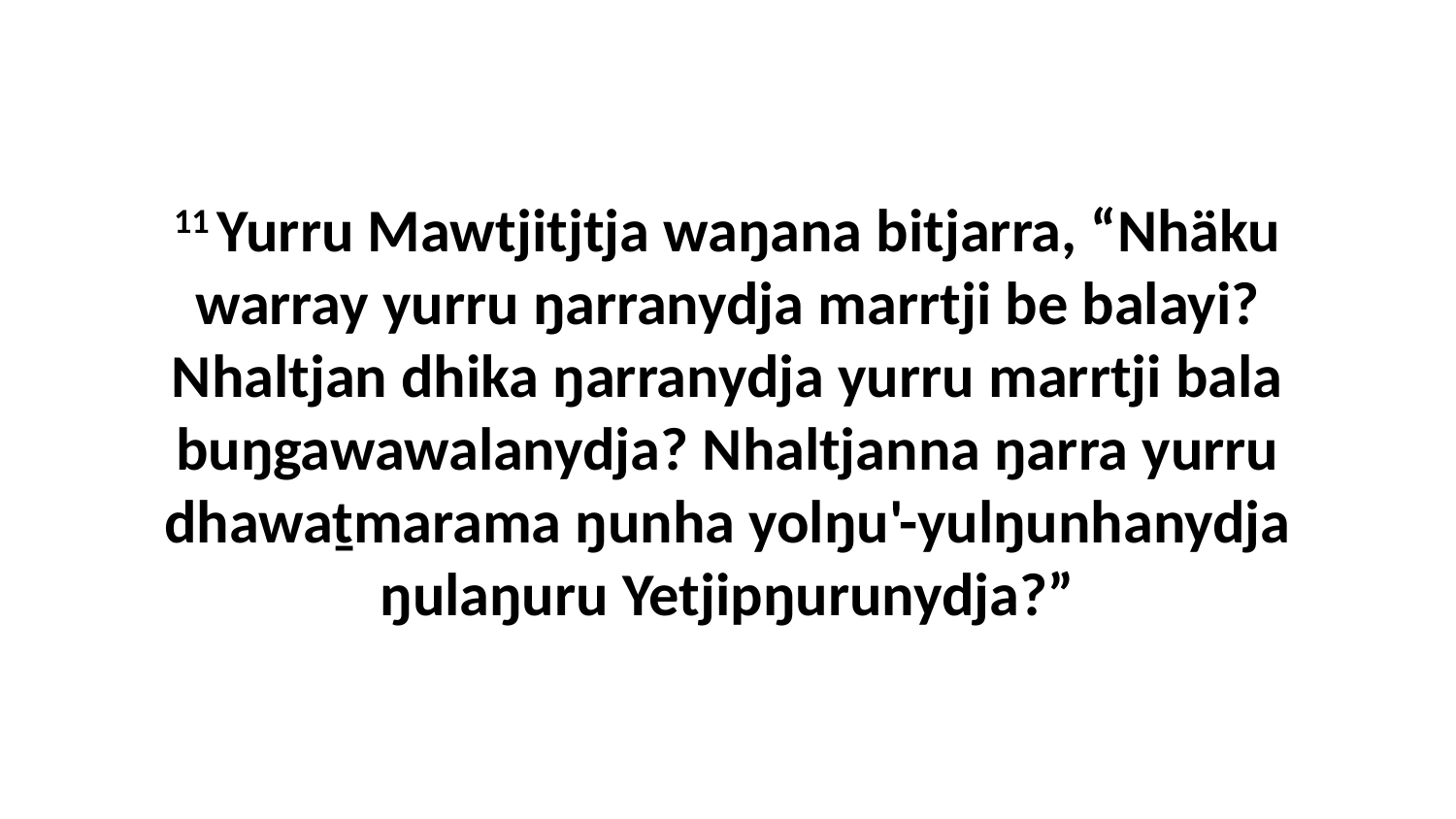

11 Yurru Mawtjitjtja waŋana bitjarra, “Nhäku warray yurru ŋarranydja marrtji be balayi? Nhaltjan dhika ŋarranydja yurru marrtji bala buŋgawawalanydja? Nhaltjanna ŋarra yurru dhawaṯmarama ŋunha yolŋu'-yulŋunhanydja ŋulaŋuru Yetjipŋurunydja?”